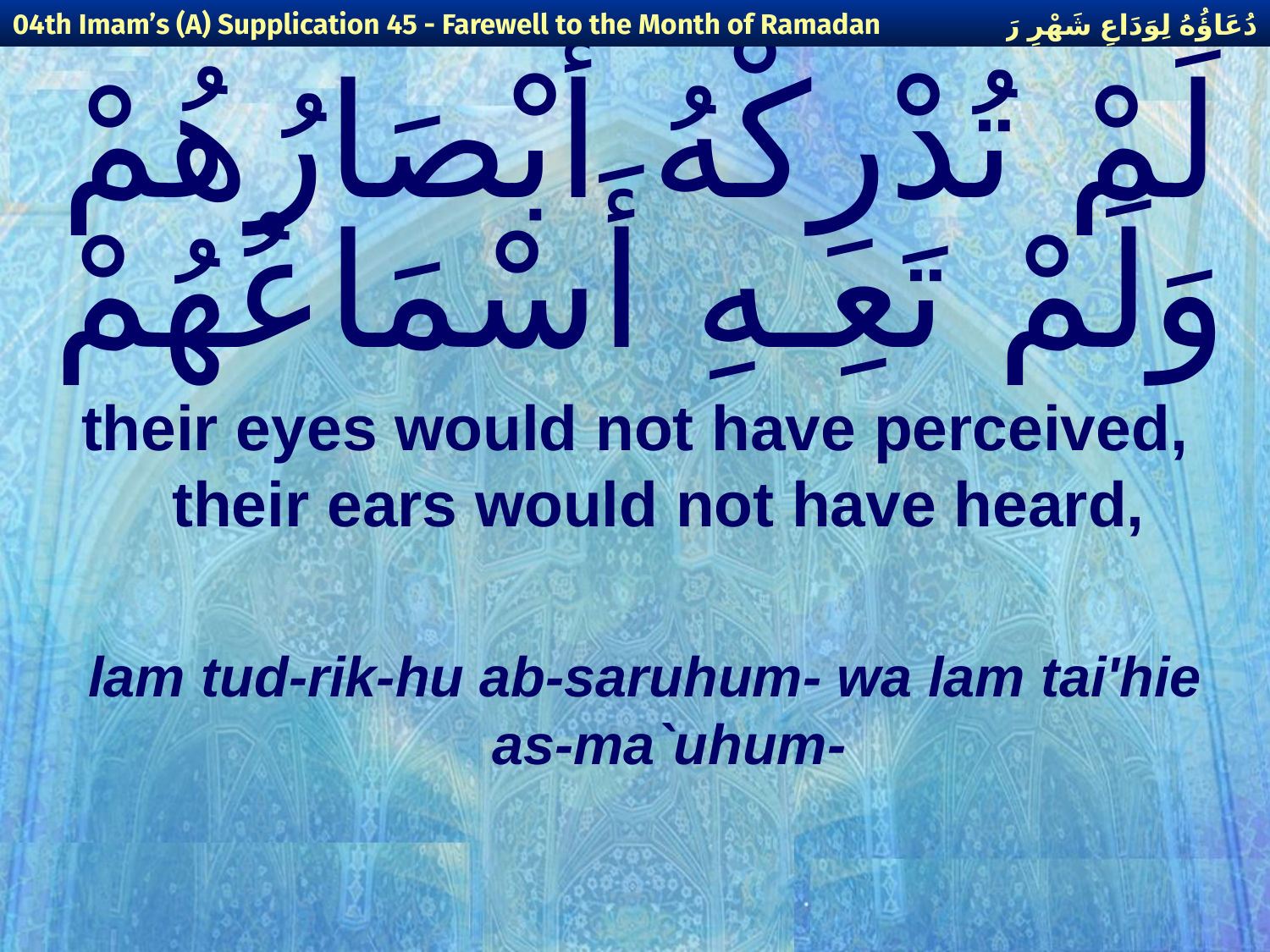

دُعَاؤُهُ لِوَدَاعِ شَهْرِ رَمَضَانَ
04th Imam’s (A) Supplication 45 - Farewell to the Month of Ramadan
# لَمْ تُدْرِكْهُ أَبْصَارُهُمْ وَلَمْ تَعِـهِ أَسْمَاعُهُمْ
their eyes would not have perceived, their ears would not have heard,
lam tud-rik-hu ab-saruhum- wa lam tai'hie as-ma`uhum-